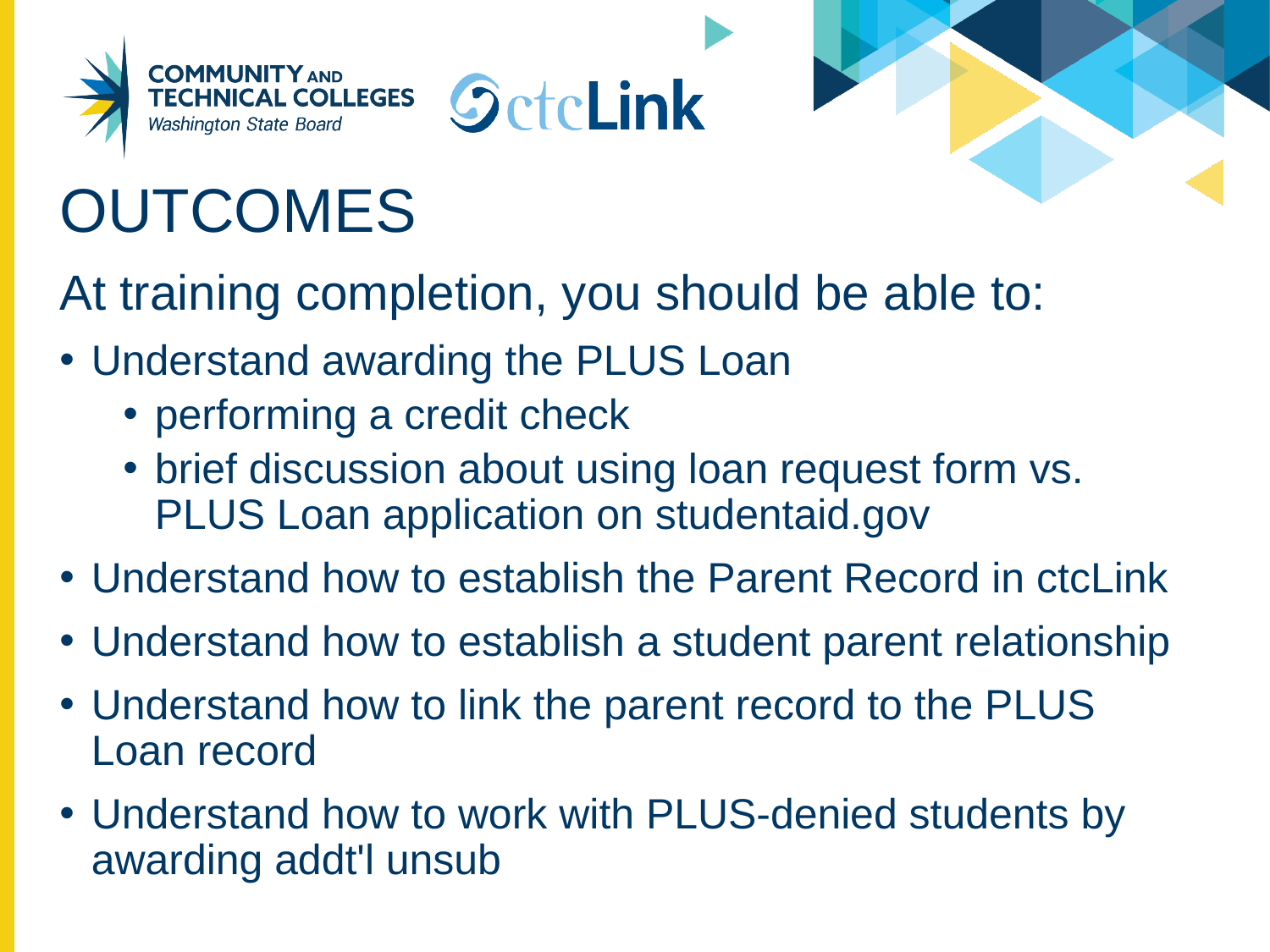

# Outcomes
At training completion, you should be able to:
Understand awarding the PLUS Loan
performing a credit check
brief discussion about using loan request form vs. PLUS Loan application on studentaid.gov
Understand how to establish the Parent Record in ctcLink
Understand how to establish a student parent relationship
Understand how to link the parent record to the PLUS Loan record
Understand how to work with PLUS-denied students by awarding addt'l unsub